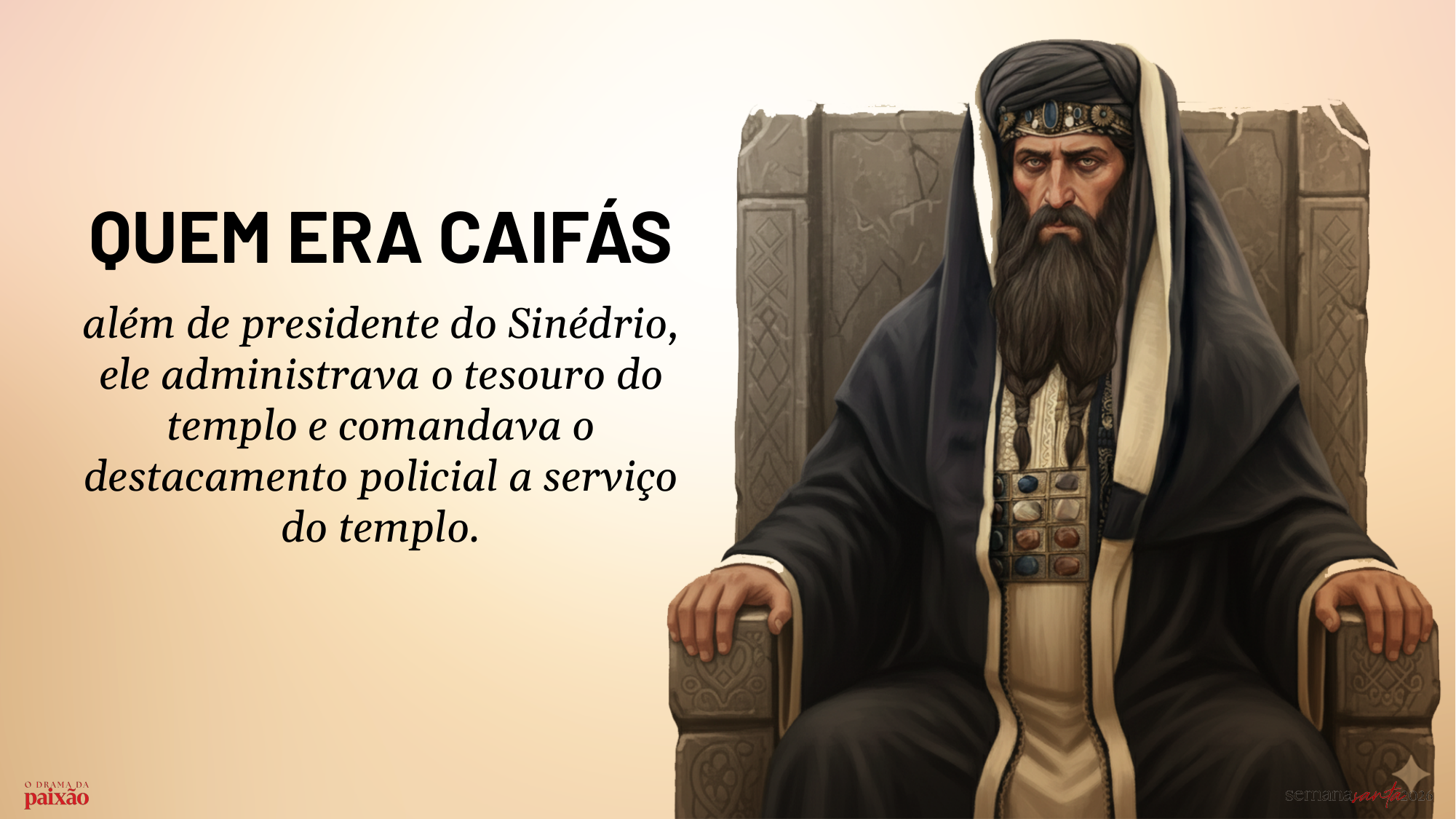

QUEM ERA CAIFÁS
além de presidente do Sinédrio, ele administrava o tesouro do templo e comandava o destacamento policial a serviço do templo.